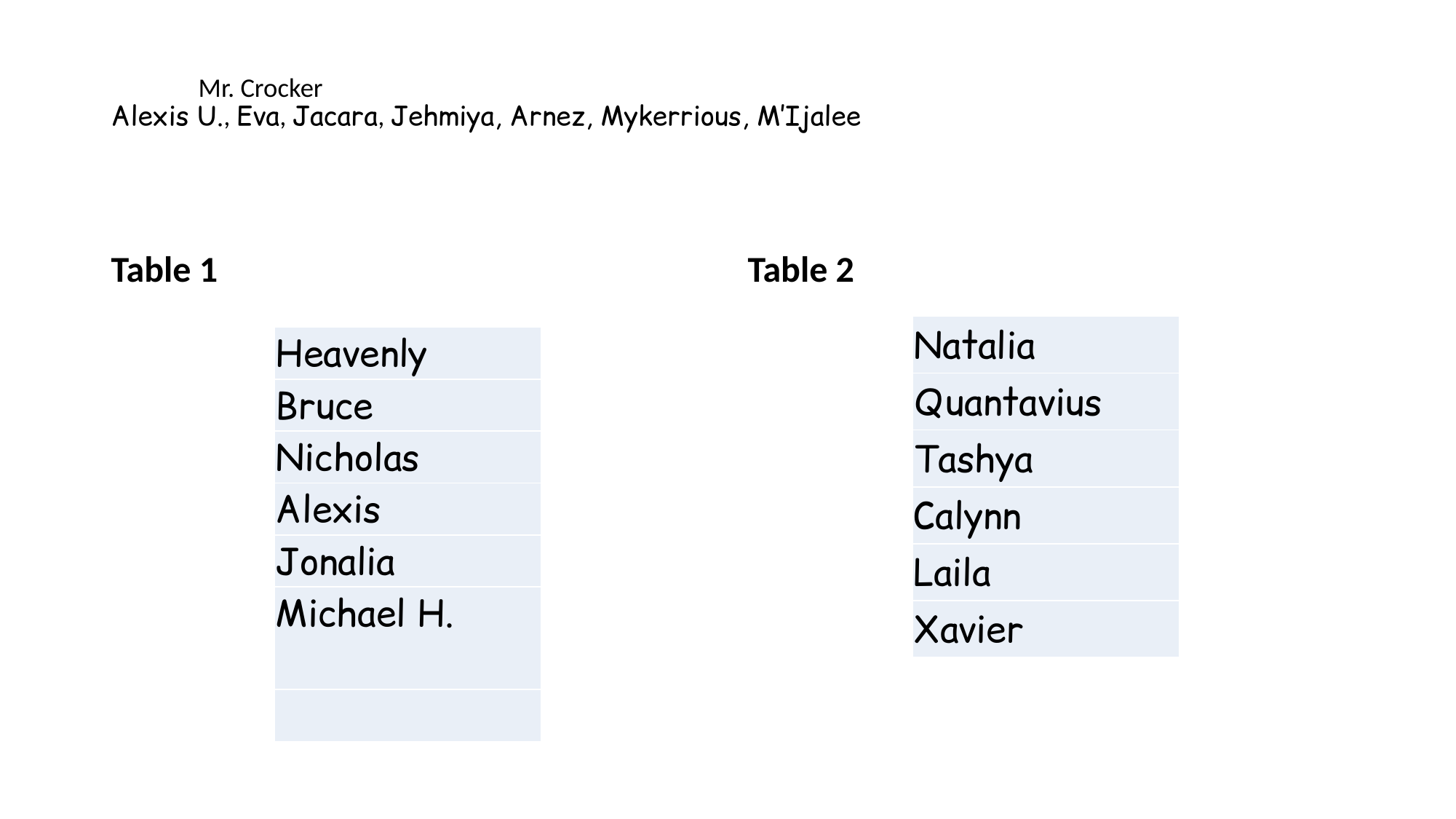

# Mr. Crocker Alexis U., Eva, Jacara, Jehmiya, Arnez, Mykerrious, M’Ijalee
Table 1
Table 2
| Natalia |
| --- |
| Quantavius |
| Tashya |
| Calynn |
| Laila |
| Xavier |
| Heavenly |
| --- |
| Bruce |
| Nicholas |
| Alexis |
| Jonalia |
| Michael H. |
|  |